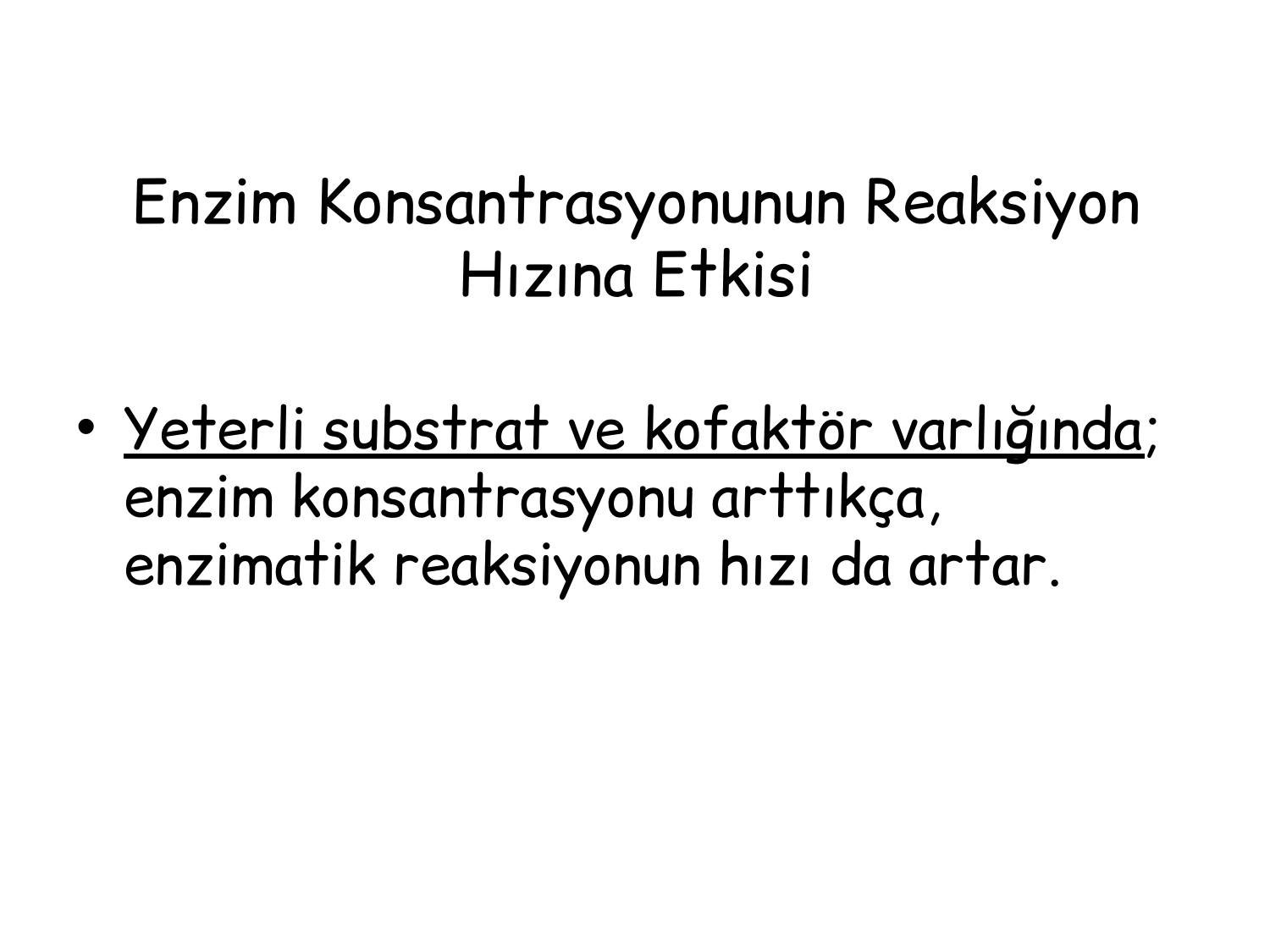

# Enzim Konsantrasyonunun Reaksiyon Hızına Etkisi
Yeterli substrat ve kofaktör varlığında; enzim konsantrasyonu arttıkça, enzimatik reaksiyonun hızı da artar.